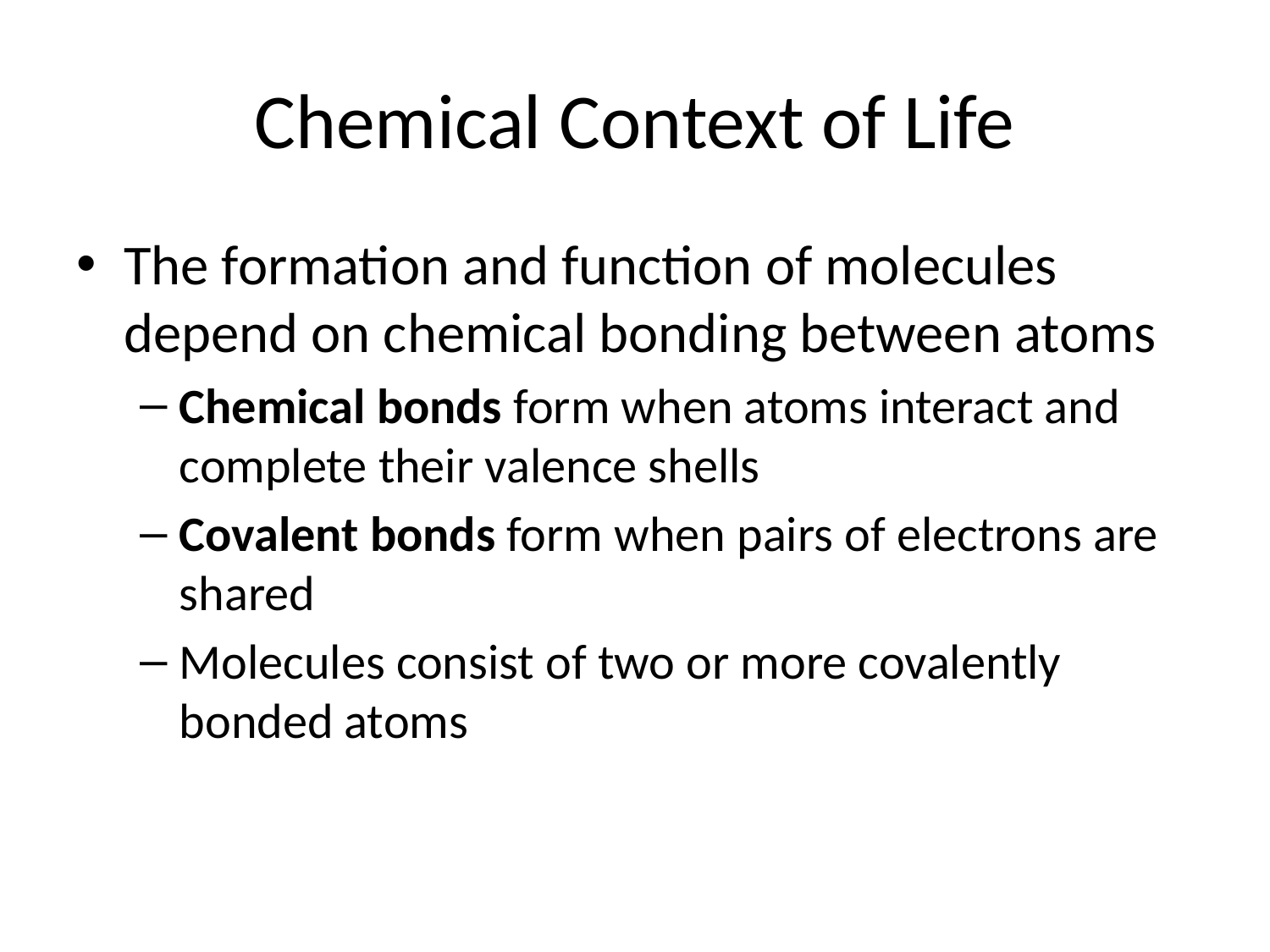

# Chemical Context of Life
The formation and function of molecules depend on chemical bonding between atoms
Chemical bonds form when atoms interact and complete their valence shells
Covalent bonds form when pairs of electrons are shared
Molecules consist of two or more covalently bonded atoms